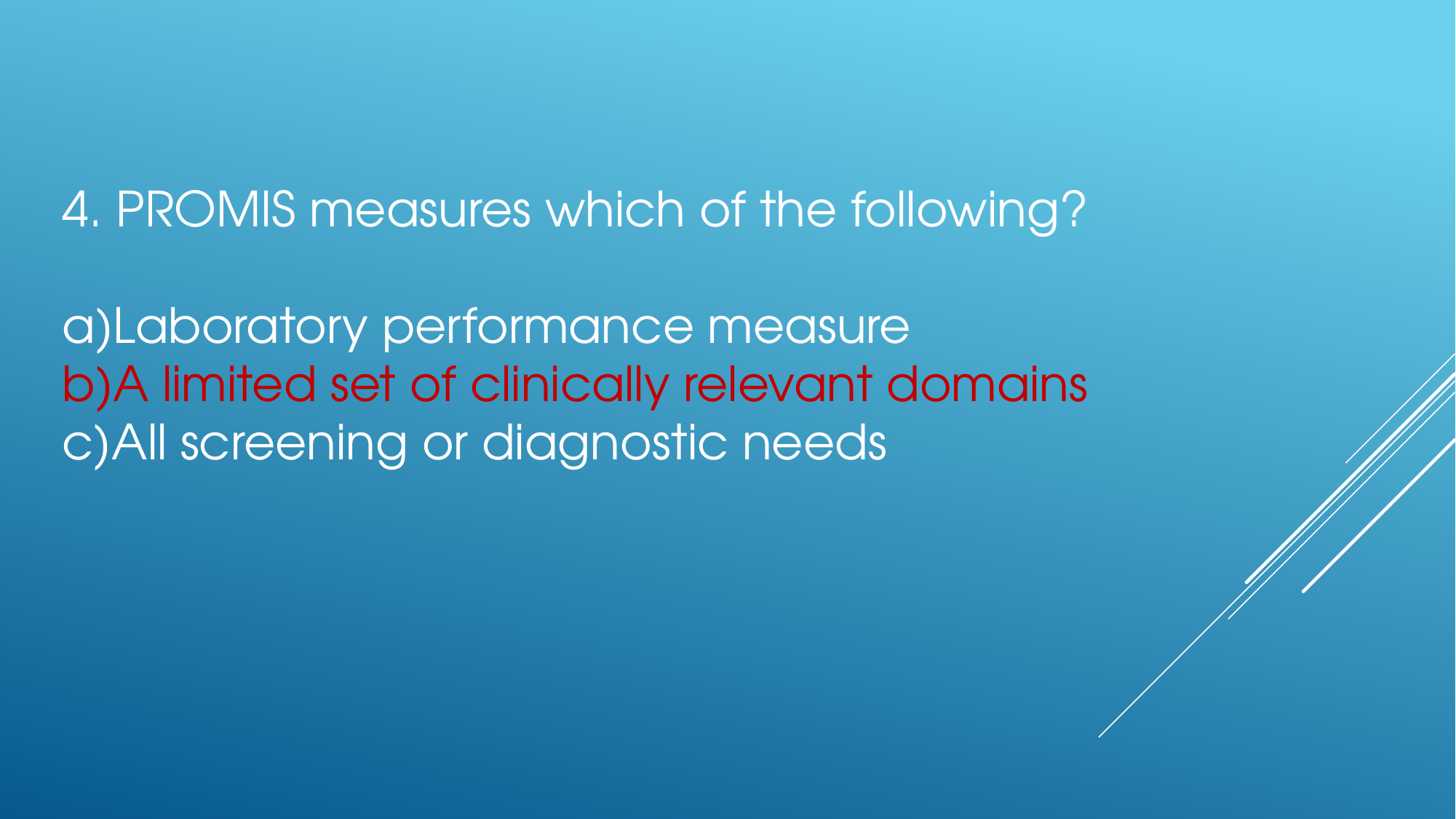

4. PROMIS measures which of the following?

Laboratory performance measure
A limited set of clinically relevant domains
All screening or diagnostic needs